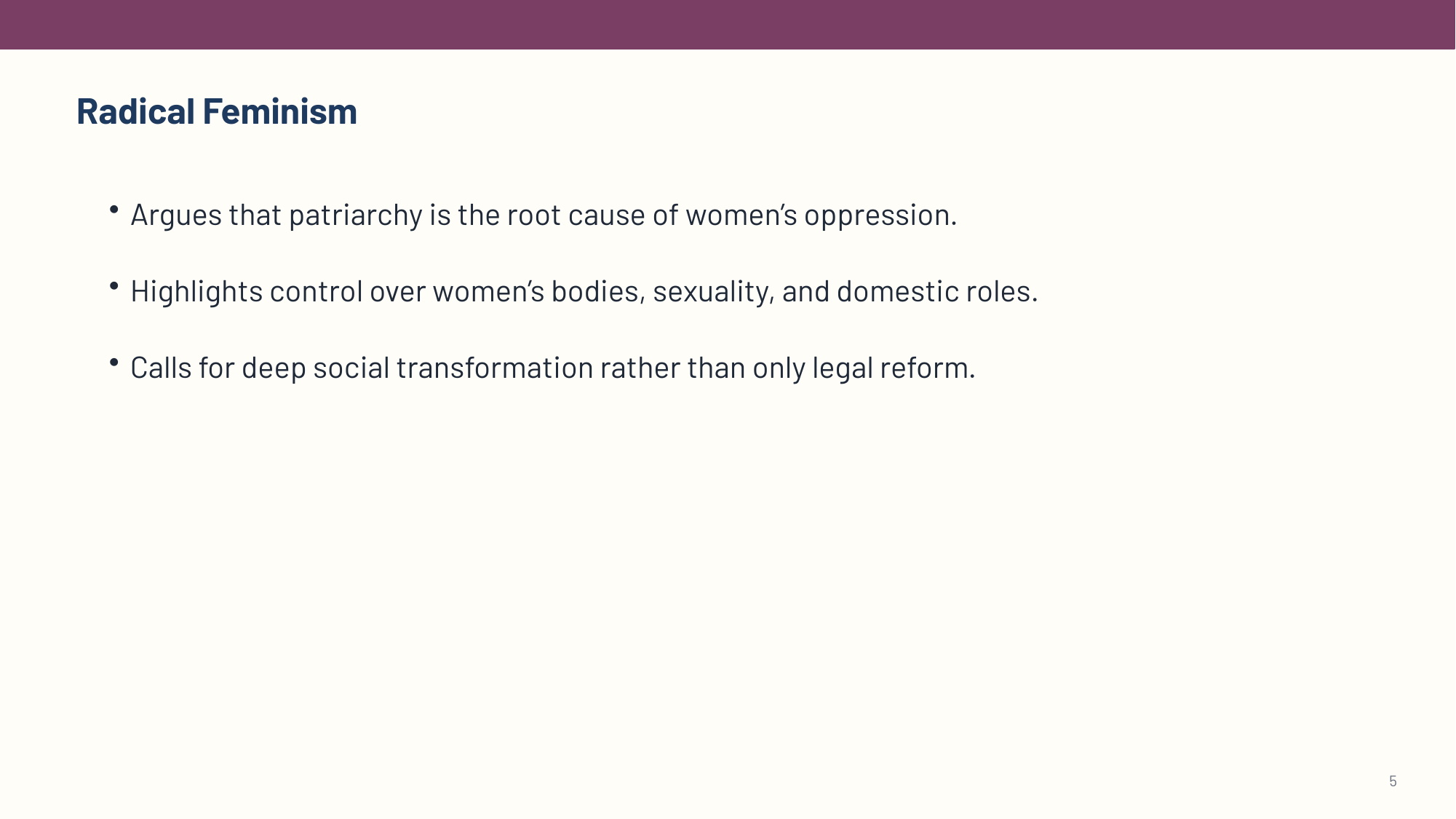

Radical Feminism
Argues that patriarchy is the root cause of women’s oppression.
Highlights control over women’s bodies, sexuality, and domestic roles.
Calls for deep social transformation rather than only legal reform.
5